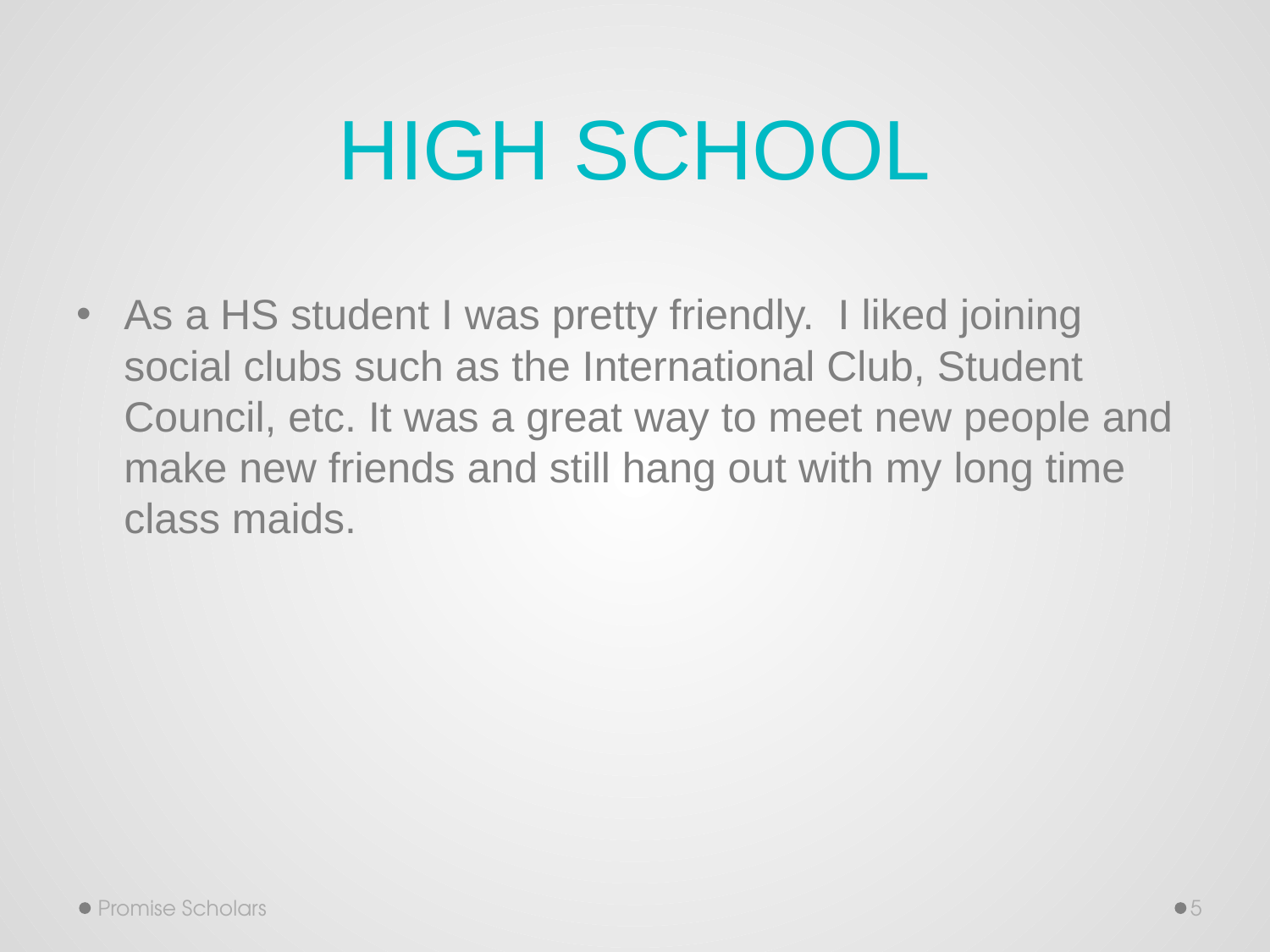

# High School

As a HS student I was pretty friendly.  I liked joining social clubs such as the International Club, Student Council, etc. It was a great way to meet new people and make new friends and still hang out with my long time class maids.
Promise Scholars
5